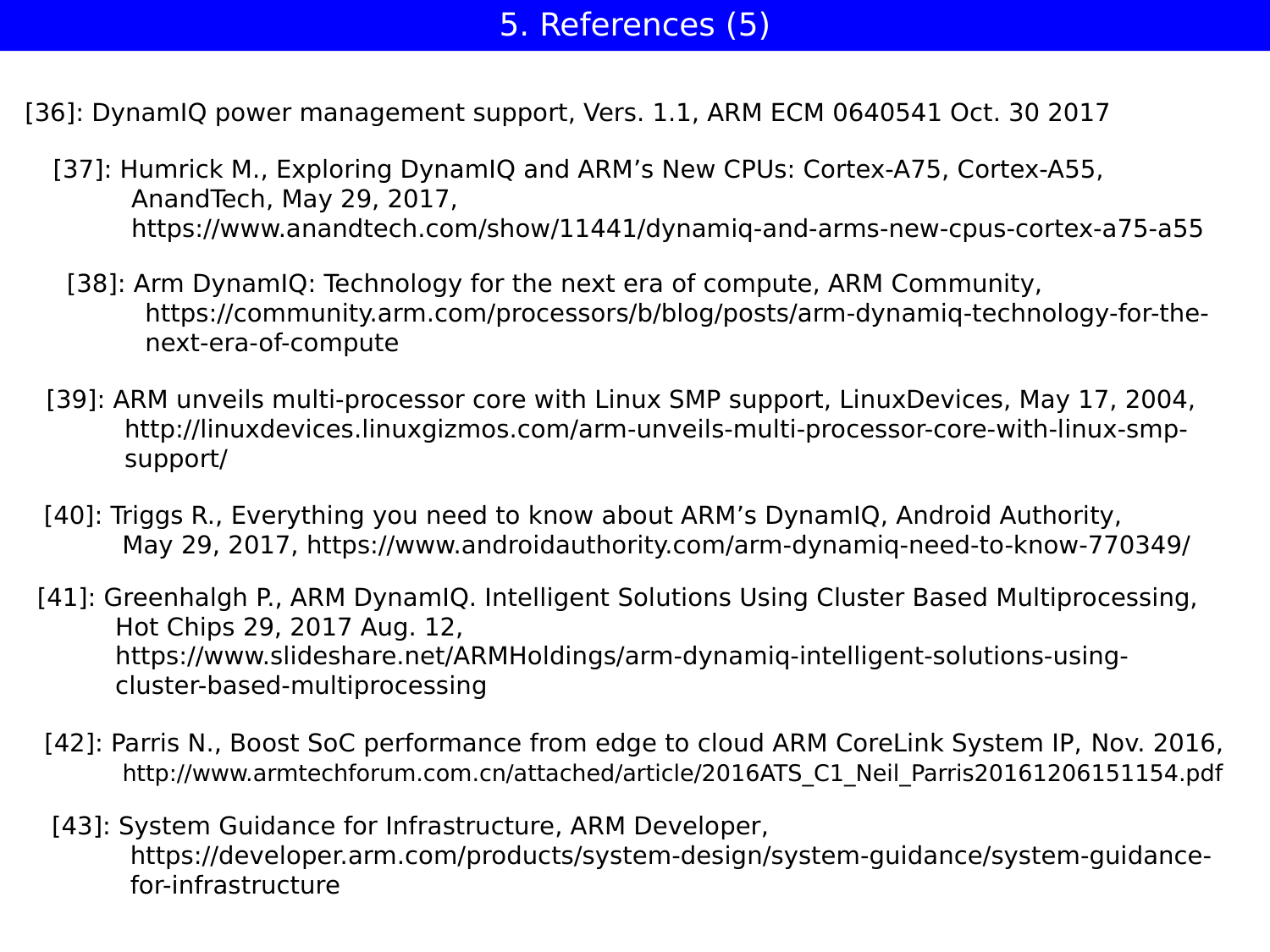

5. References (5)
[36]: DynamIQ power management support, Vers. 1.1, ARM ECM 0640541 Oct. 30 2017
[37]: Humrick M., Exploring DynamIQ and ARM’s New CPUs: Cortex-A75, Cortex-A55,
          AnandTech, May 29, 2017,
          https://www.anandtech.com/show/11441/dynamiq-and-arms-new-cpus-cortex-a75-a55
[38]: Arm DynamIQ: Technology for the next era of compute, ARM Community,
          https://community.arm.com/processors/b/blog/posts/arm-dynamiq-technology-for-the-
          next-era-of-compute
[39]: ARM unveils multi-processor core with Linux SMP support, LinuxDevices, May 17, 2004,
          http://linuxdevices.linuxgizmos.com/arm-unveils-multi-processor-core-with-linux-smp-
          support/
[40]: Triggs R., Everything you need to know about ARM’s DynamIQ, Android Authority,
          May 29, 2017, https://www.androidauthority.com/arm-dynamiq-need-to-know-770349/
[41]: Greenhalgh P., ARM DynamIQ. Intelligent Solutions Using Cluster Based Multiprocessing,
          Hot Chips 29, 2017 Aug. 12,
          https://www.slideshare.net/ARMHoldings/arm-dynamiq-intelligent-solutions-using-
          cluster-based-multiprocessing
[42]: Parris N., Boost SoC performance from edge to cloud ARM CoreLink System IP, Nov. 2016,
          http://www.armtechforum.com.cn/attached/article/2016ATS_C1_Neil_Parris20161206151154.pdf
[43]: System Guidance for Infrastructure, ARM Developer,
          https://developer.arm.com/products/system-design/system-guidance/system-guidance-
          for-infrastructure